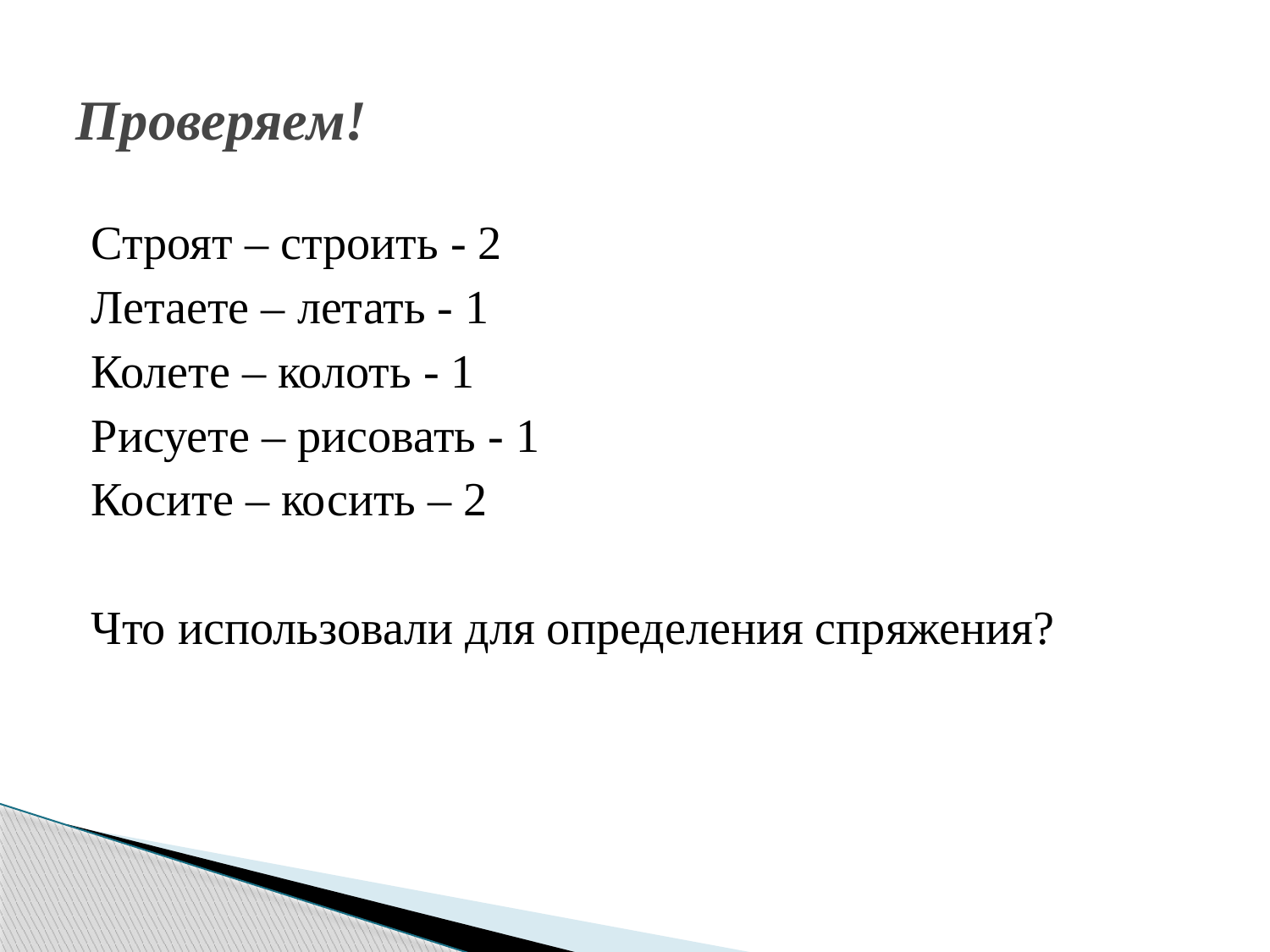

# Проверяем!
Строят – строить - 2
Летаете – летать - 1
Колете – колоть - 1
Рисуете – рисовать - 1
Косите – косить – 2

Что использовали для определения спряжения?